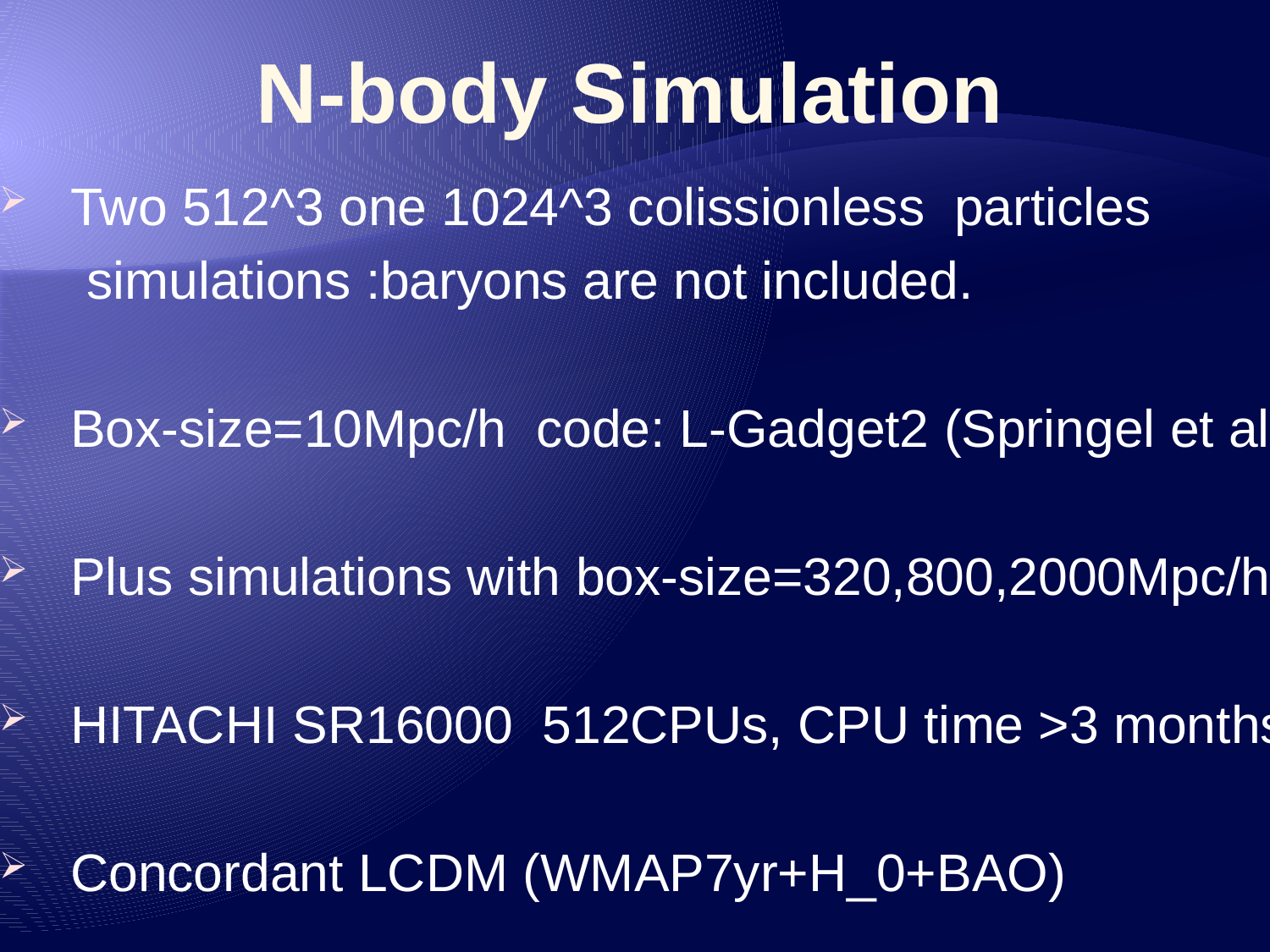

# N-body Simulation

Two 512^3 one 1024^3 colissionless  particles
      simulations :baryons are not included.

Box-size=10Mpc/h  code: L-Gadget2 (Springel et al.)

Plus simulations with box-size=320,800,2000Mpc/h

HITACHI SR16000  512CPUs, CPU time >3 months

Concordant LCDM (WMAP7yr+H_0+BAO)